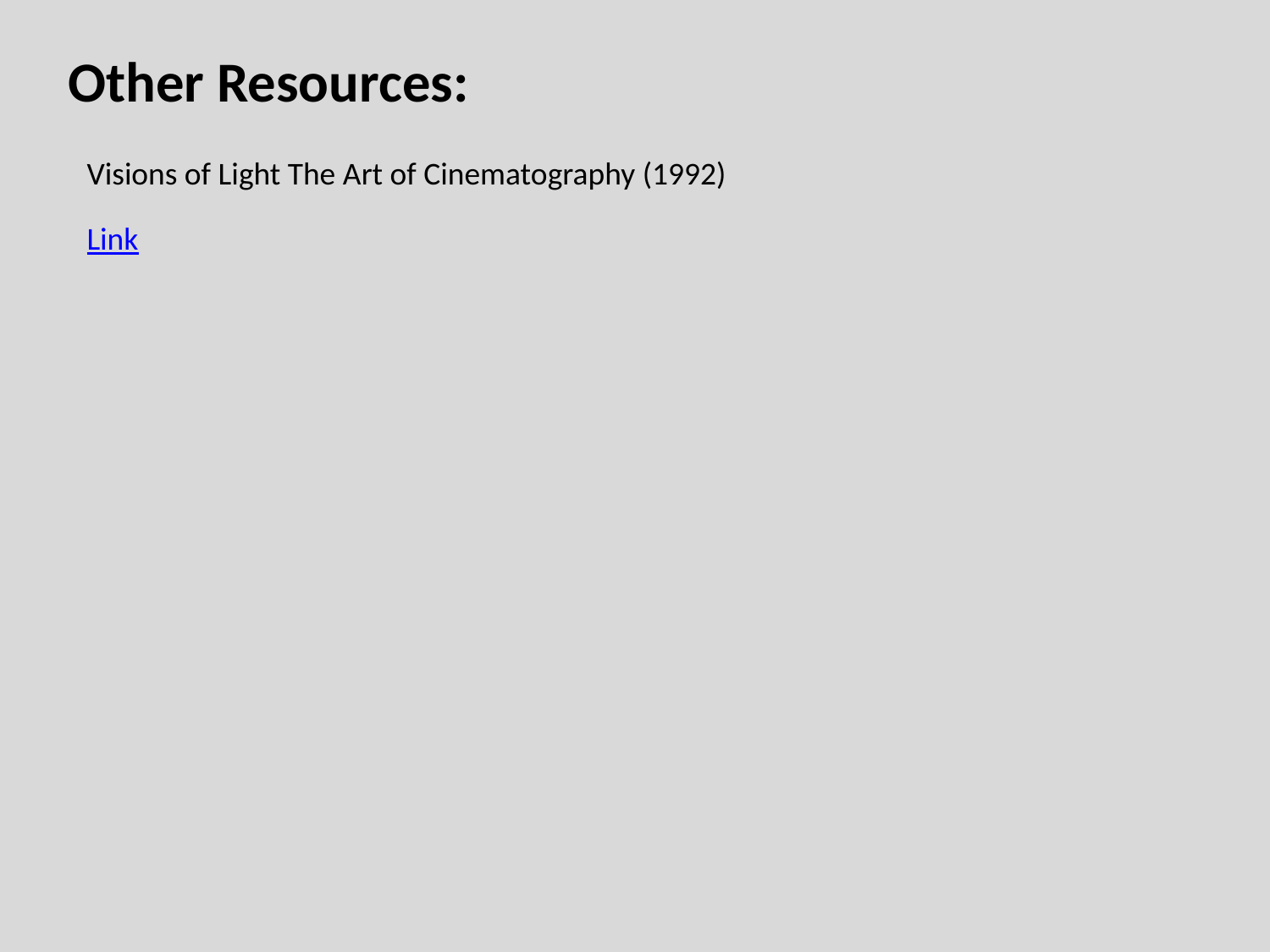

Other Resources:
Visions of Light The Art of Cinematography (1992)
Link